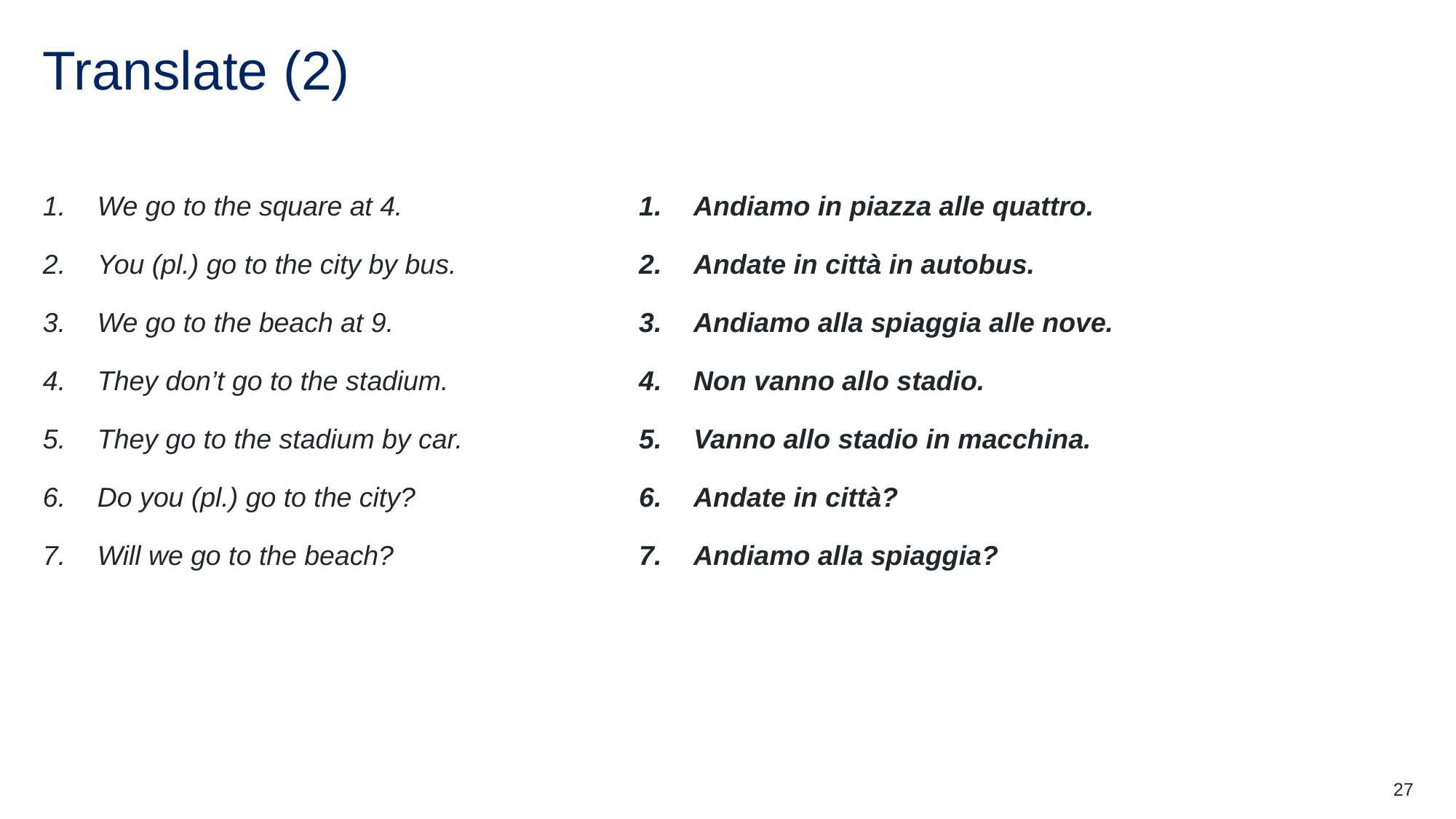

# Translate (2)
We go to the square at 4.
You (pl.) go to the city by bus.
We go to the beach at 9.
They don’t go to the stadium.
They go to the stadium by car.
Do you (pl.) go to the city?
Will we go to the beach?

Andiamo in piazza alle quattro.
Andate in città in autobus.
Andiamo alla spiaggia alle nove.
Non vanno allo stadio.
Vanno allo stadio in macchina.
Andate in città?
Andiamo alla spiaggia?
27